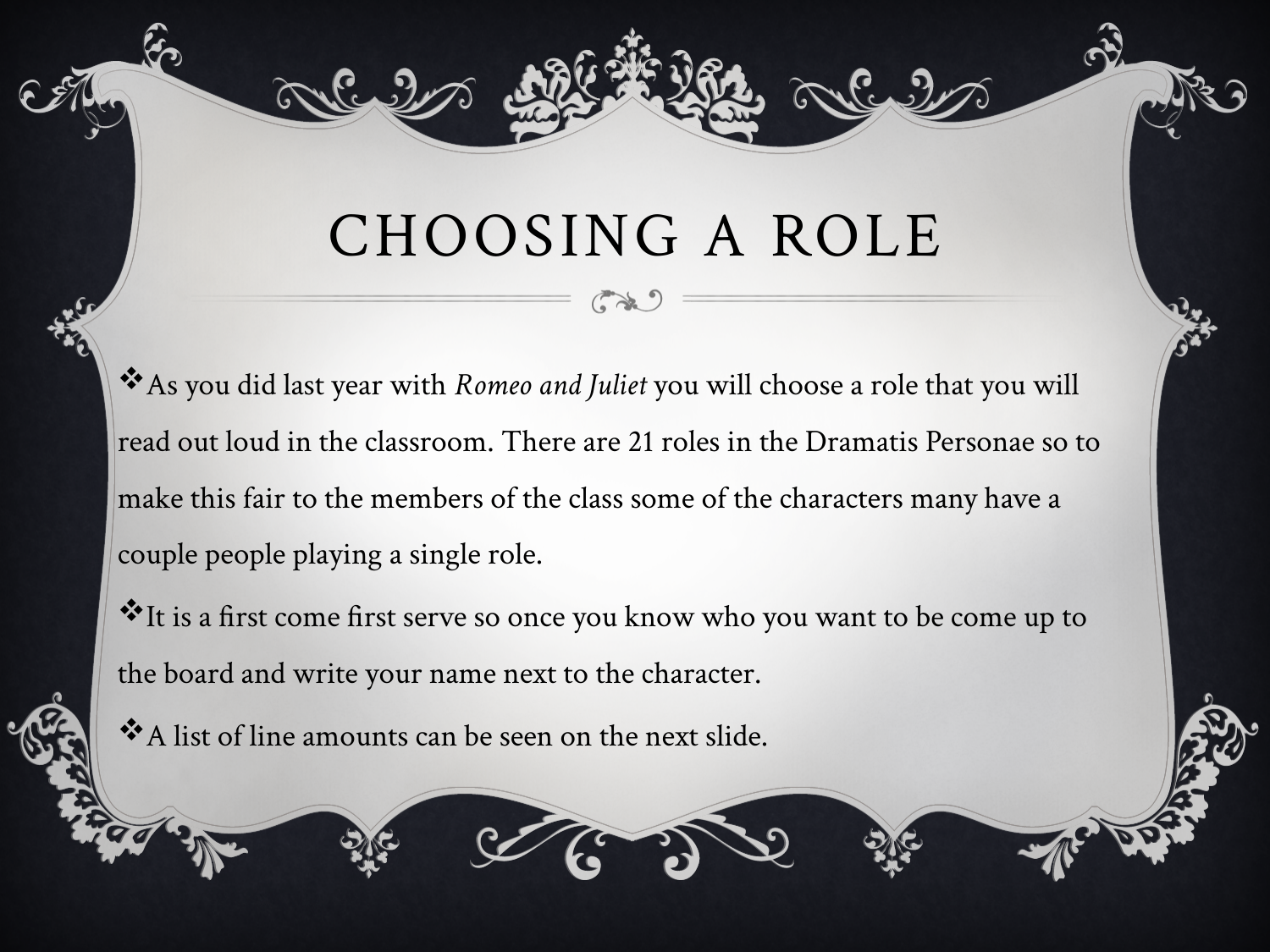

# Choosing a Role
As you did last year with Romeo and Juliet you will choose a role that you will read out loud in the classroom. There are 21 roles in the Dramatis Personae so to make this fair to the members of the class some of the characters many have a couple people playing a single role.
It is a first come first serve so once you know who you want to be come up to the board and write your name next to the character.
A list of line amounts can be seen on the next slide.